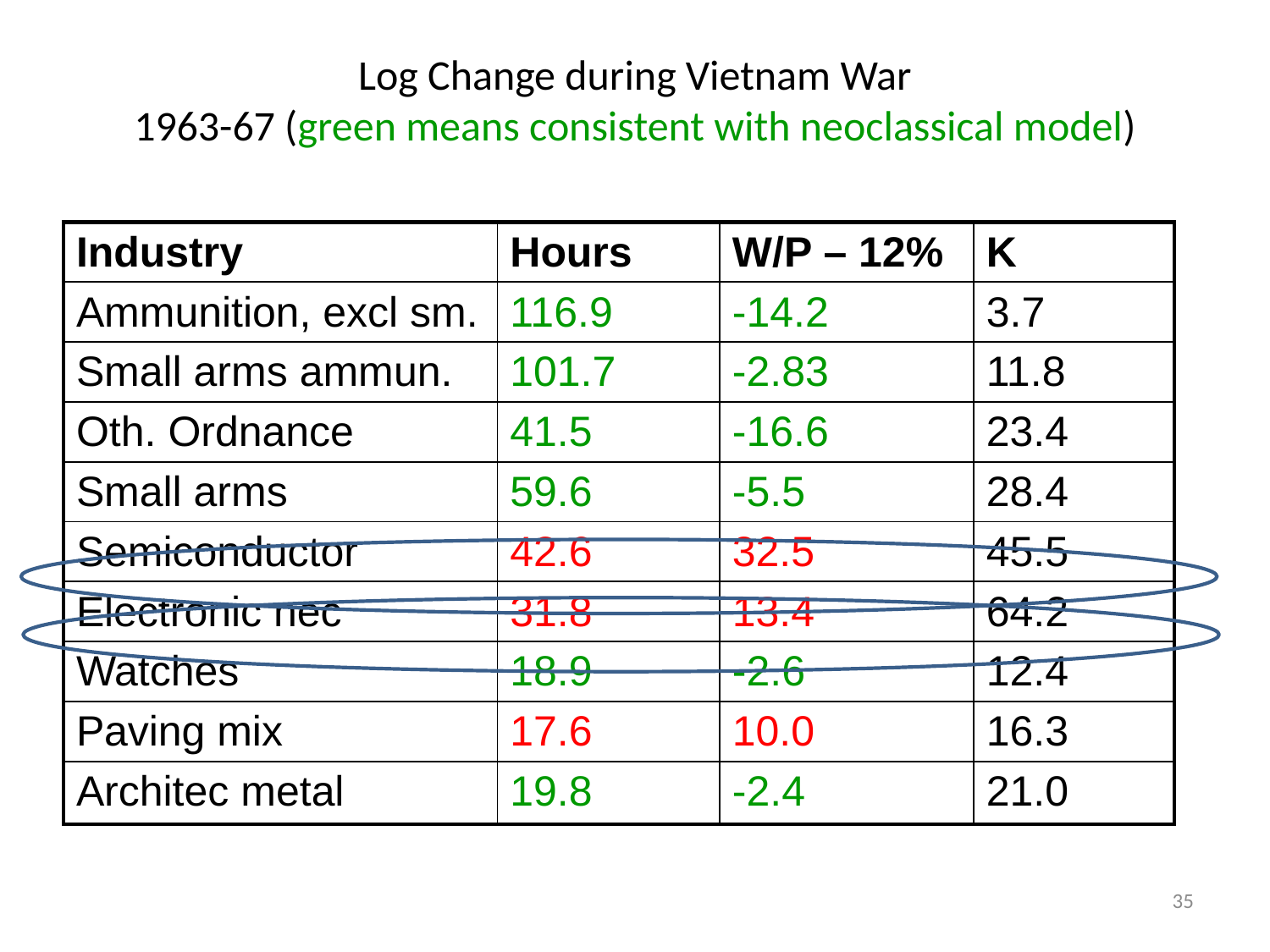

# Log Change during Vietnam War 1963-67 (green means consistent with neoclassical model)
| Industry | Hours | W/P – 12% | K |
| --- | --- | --- | --- |
| Ammunition, excl sm. | 116.9 | -14.2 | 3.7 |
| Small arms ammun. | 101.7 | -2.83 | 11.8 |
| Oth. Ordnance | 41.5 | -16.6 | 23.4 |
| Small arms | 59.6 | -5.5 | 28.4 |
| Semiconductor | 42.6 | 32.5 | 45.5 |
| Electronic nec | 31.8 | 13.4 | 64.2 |
| Watches | 18.9 | -2.6 | 12.4 |
| Paving mix | 17.6 | 10.0 | 16.3 |
| Architec metal | 19.8 | -2.4 | 21.0 |

35